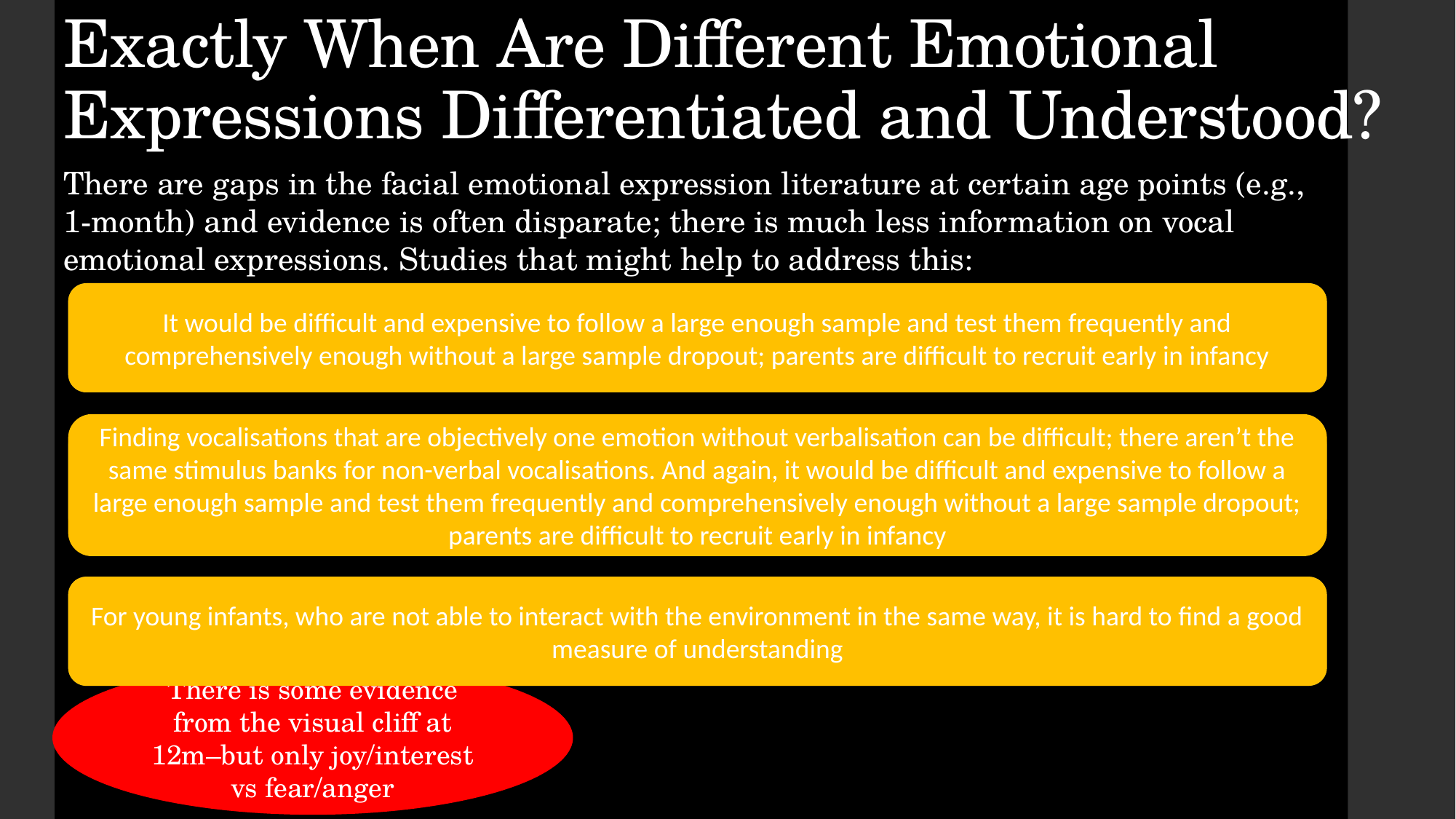

Exactly When Are Different Emotional Expressions Differentiated and Understood?
There are gaps in the facial emotional expression literature at certain age points (e.g., 1-month) and evidence is often disparate; there is much less information on vocal emotional expressions. Studies that might help to address this:
It would be difficult and expensive to follow a large enough sample and test them frequently and comprehensively enough without a large sample dropout; parents are difficult to recruit early in infancy
Comprehensive and longitudinal examination of the processing of all primary facial emotional expressions in the same sample over the first year
Finding vocalisations that are objectively one emotion without verbalisation can be difficult; there aren’t the same stimulus banks for non-verbal vocalisations. And again, it would be difficult and expensive to follow a large enough sample and test them frequently and comprehensively enough without a large sample dropout; parents are difficult to recruit early in infancy
Comprehensive and longitudinal examination of the processing of all primary vocal emotional expressions in the same sample over the first year
For young infants, who are not able to interact with the environment in the same way, it is hard to find a good measure of understanding
Examination of when infants first extract communicative value from emotional expressions
There is some evidence from the visual cliff at 12m–but only joy/interest vs fear/anger